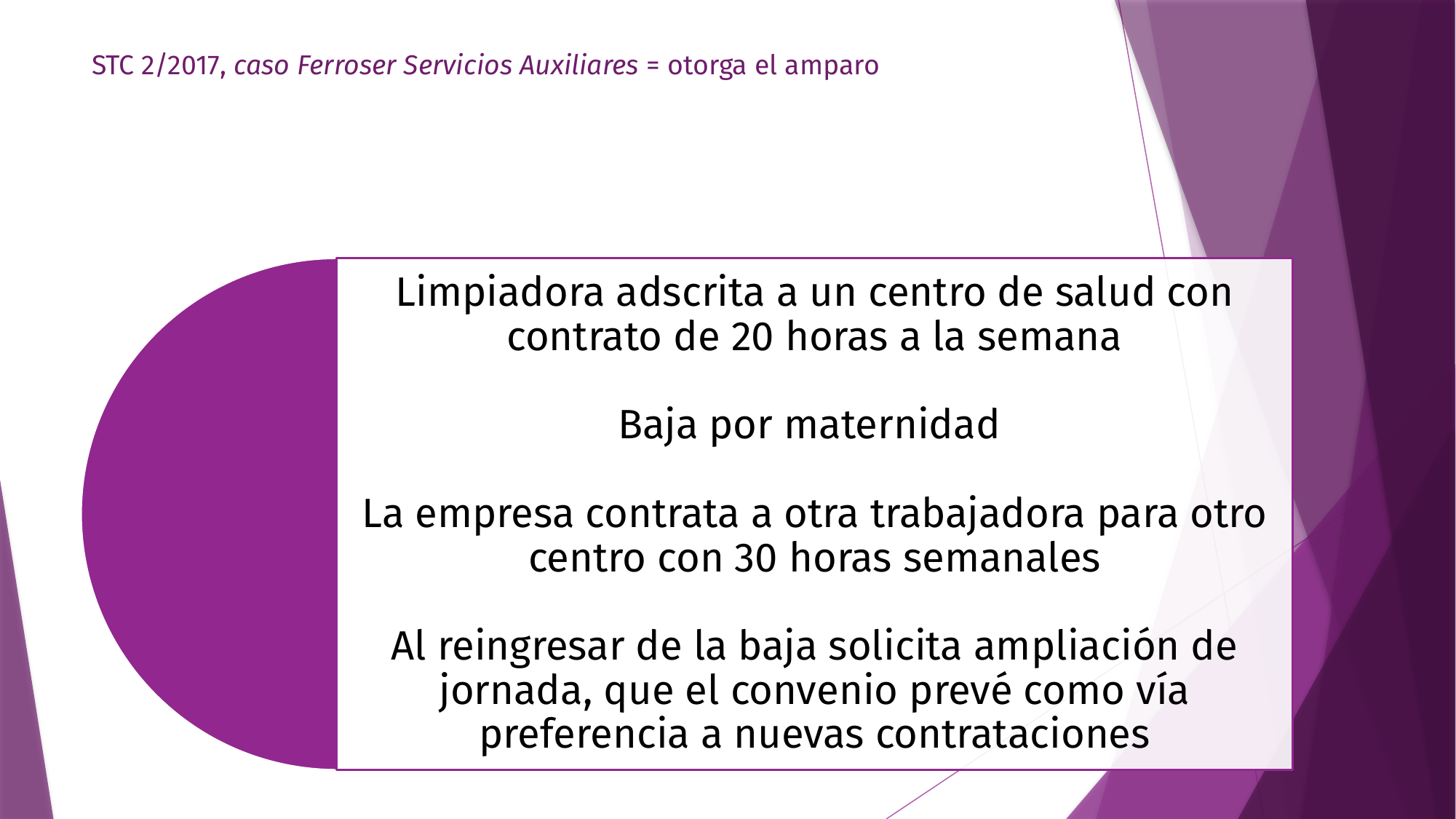

# STC 2/2017, caso Ferroser Servicios Auxiliares = otorga el amparo
Limpiadora adscrita a un centro de salud con contrato de 20 horas a la semana
 
Baja por maternidad
 
La empresa contrata a otra trabajadora para otro centro con 30 horas semanales
 
Al reingresar de la baja solicita ampliación de jornada, que el convenio prevé como vía preferencia a nuevas contrataciones